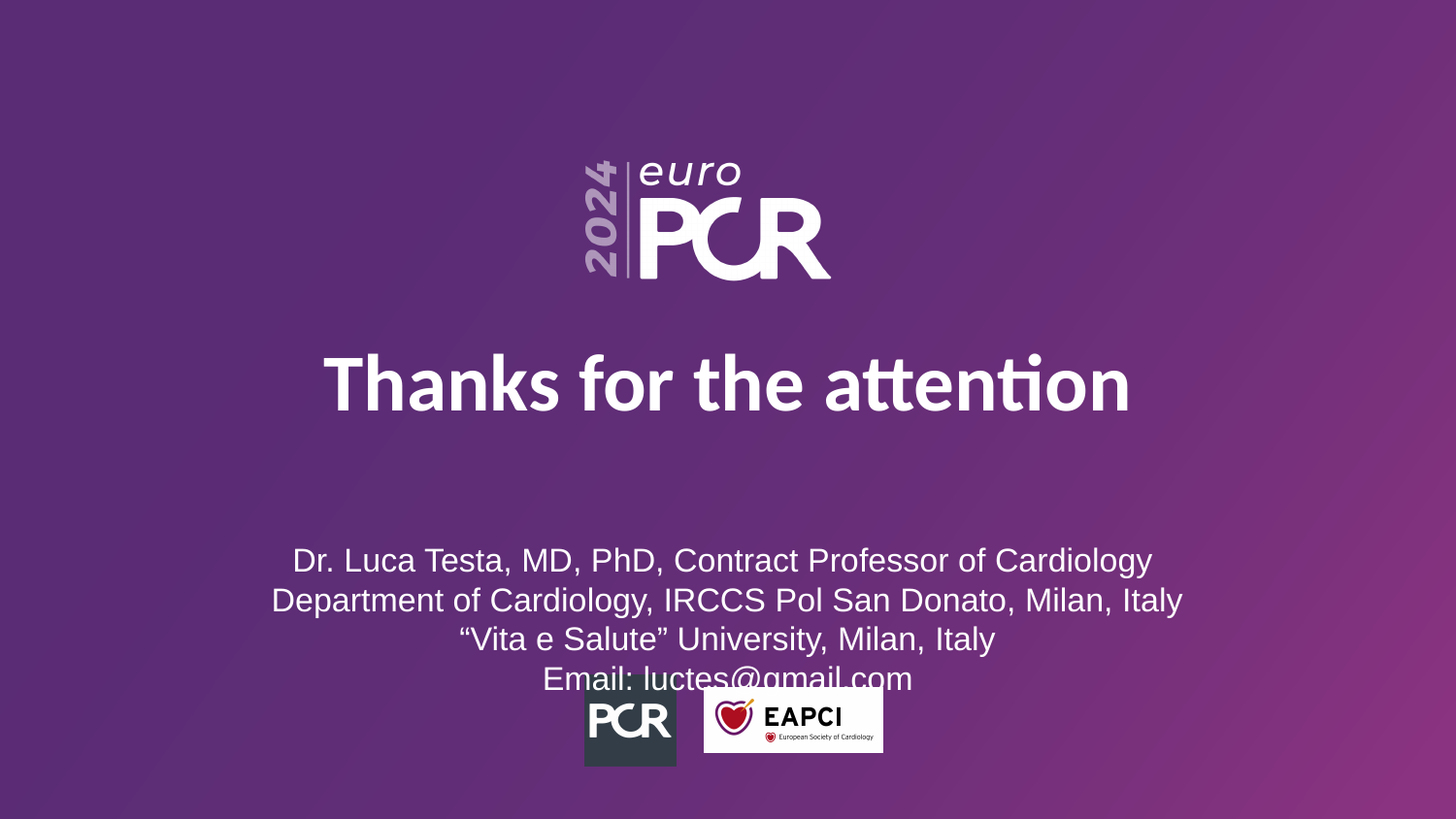

# Thanks for the attention
Dr. Luca Testa, MD, PhD, Contract Professor of Cardiology
Department of Cardiology, IRCCS Pol San Donato, Milan, Italy
“Vita e Salute” University, Milan, Italy
Email: luctes@gmail.com